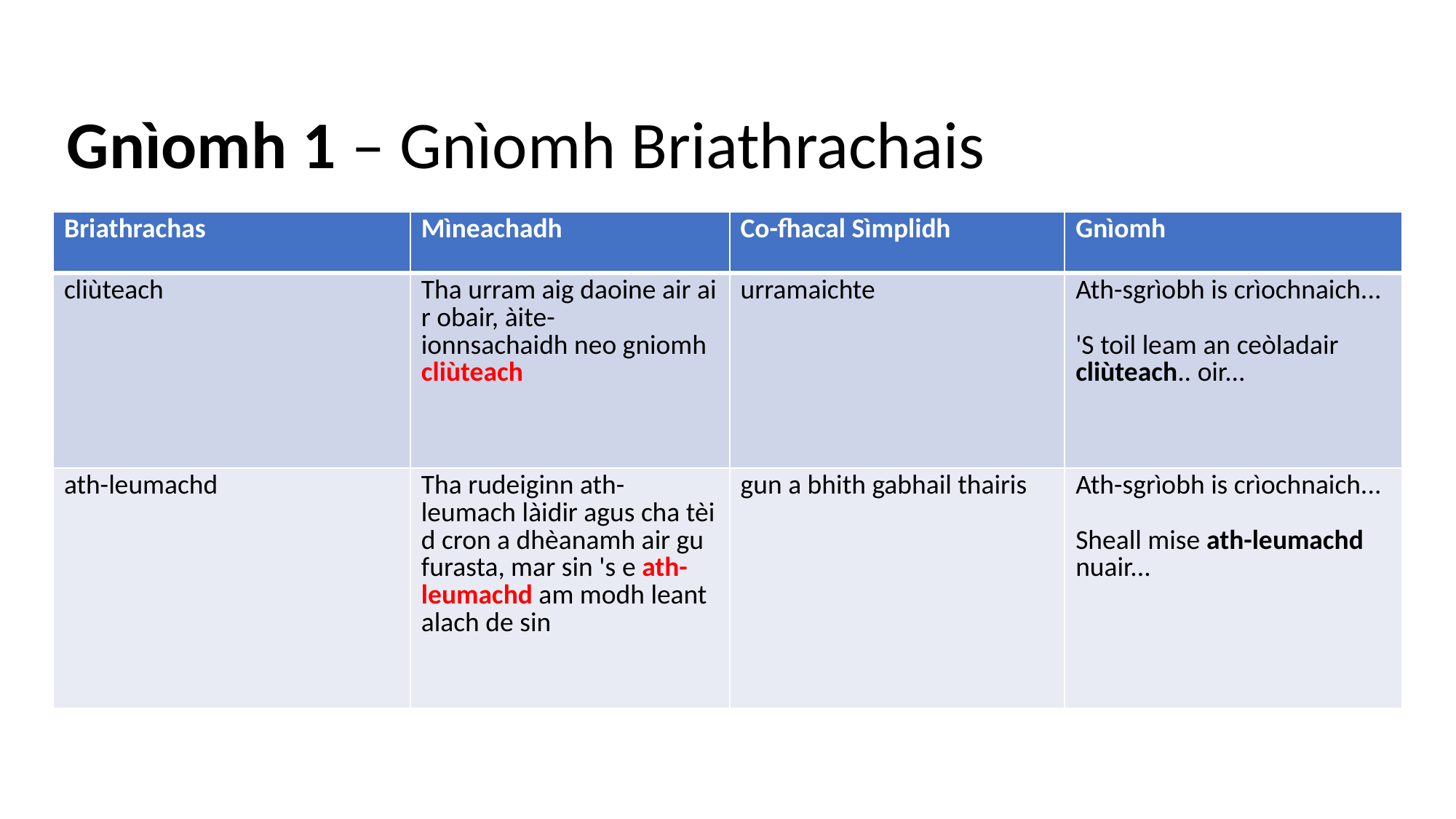

# Gnìomh 1 – Gnìomh Briathrachais
| Briathrachas | Mìneachadh | Co-fhacal Sìmplidh | Gnìomh |
| --- | --- | --- | --- |
| cliùteach | Tha urram aig daoine air air obair, àite-ionnsachaidh neo gniomh cliùteach | urramaichte | Ath-sgrìobh is crìochnaich... 'S toil leam an ceòladair cliùteach.. oir... |
| ath-leumachd | Tha rudeiginn ath-leumach làidir agus cha tèid cron a dhèanamh air gu furasta, mar sin 's e ath-leumachd am modh leantalach de sin | gun a bhith gabhail thairis | Ath-sgrìobh is crìochnaich... Sheall mise ath-leumachd nuair... |